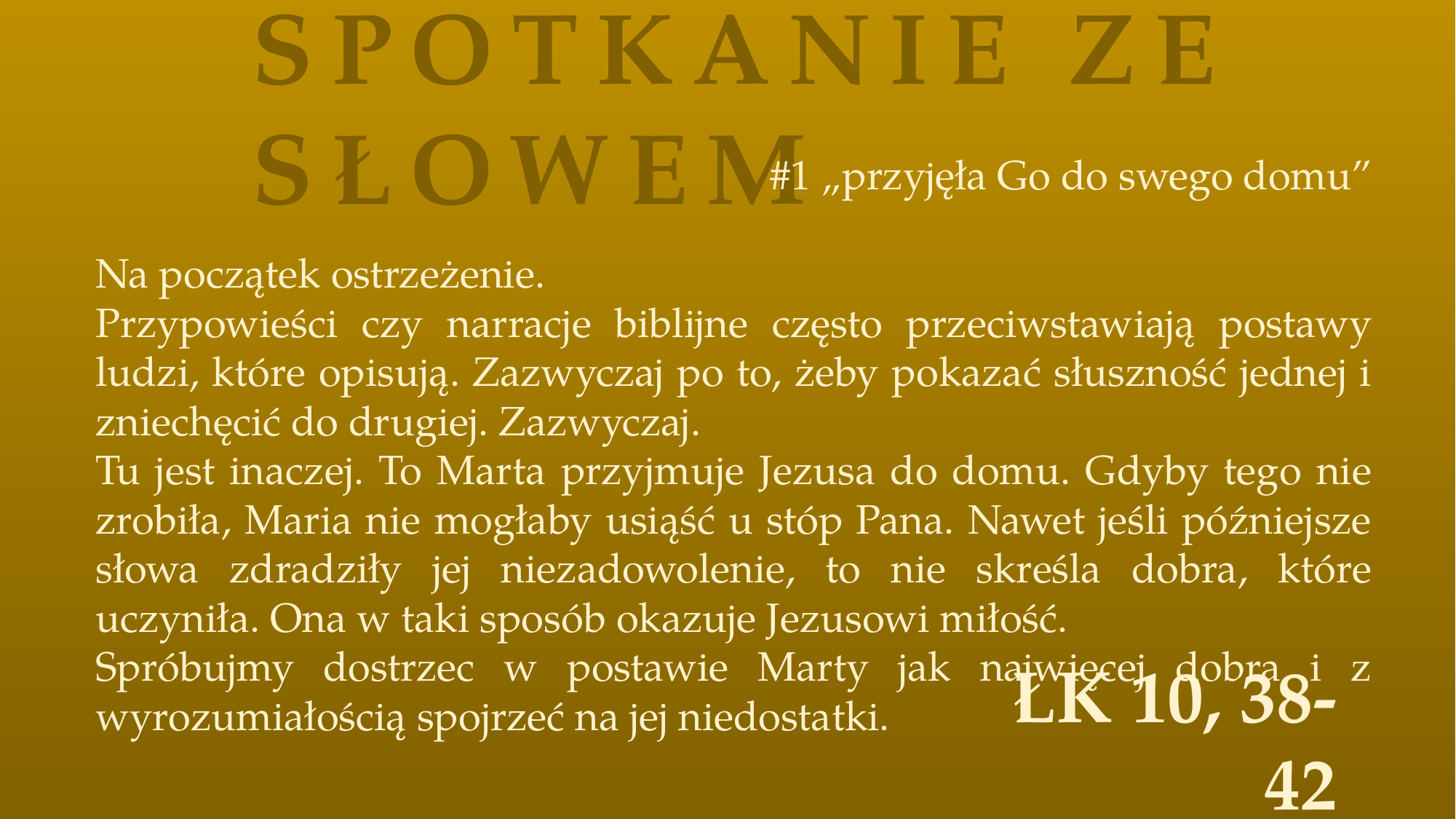

Spotkanie ze Słowem
#1 „przyjęła Go do swego domu”

Na początek ostrzeżenie.
Przypowieści czy narracje biblijne często przeciwstawiają postawy ludzi, które opisują. Zazwyczaj po to, żeby pokazać słuszność jednej i zniechęcić do drugiej. Zazwyczaj.
Tu jest inaczej. To Marta przyjmuje Jezusa do domu. Gdyby tego nie zrobiła, Maria nie mogłaby usiąść u stóp Pana. Nawet jeśli późniejsze słowa zdradziły jej niezadowolenie, to nie skreśla dobra, które uczyniła. Ona w taki sposób okazuje Jezusowi miłość.
Spróbujmy dostrzec w postawie Marty jak najwięcej dobra i z wyrozumiałością spojrzeć na jej niedostatki.
Łk 10, 38-42